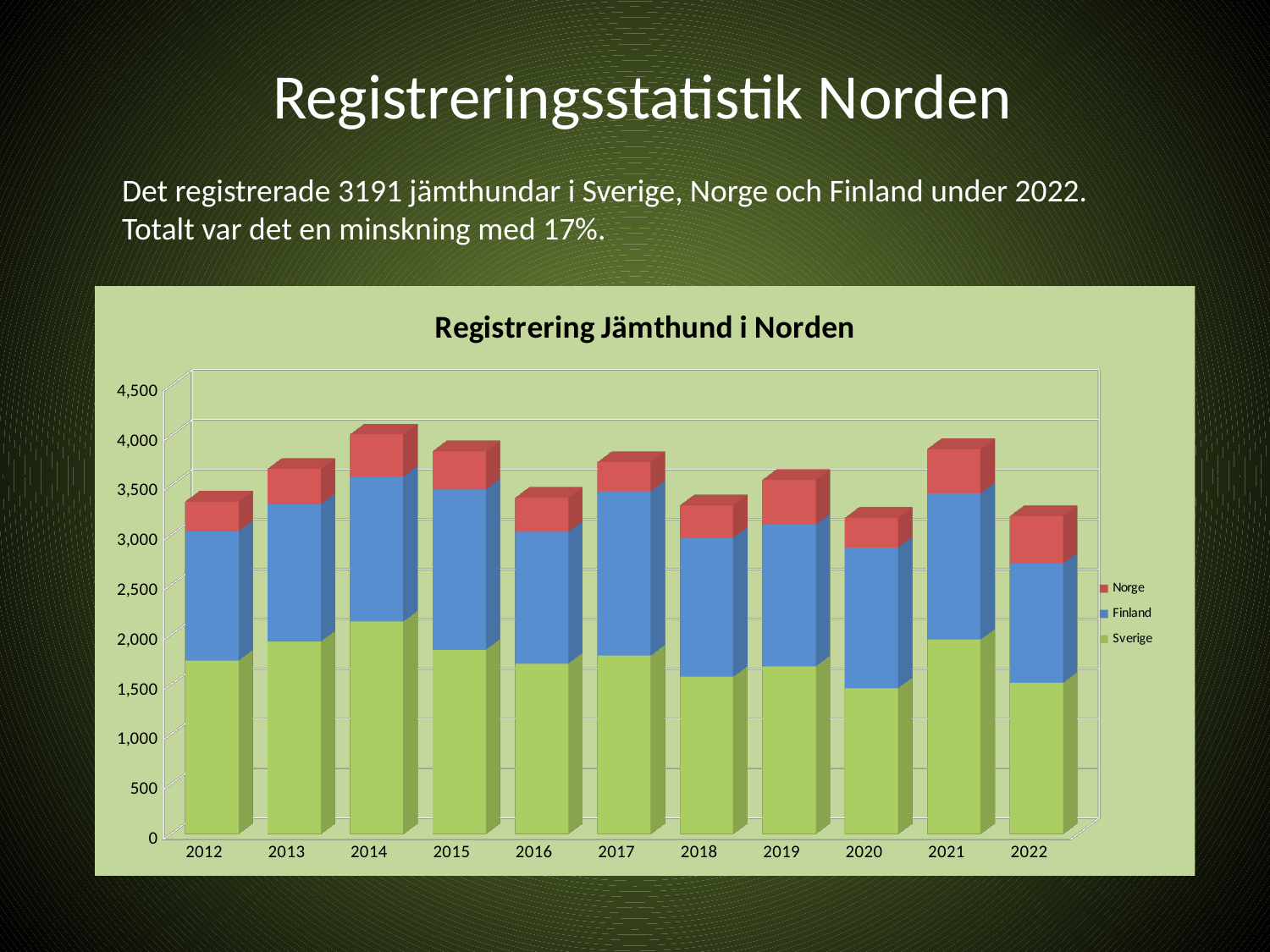

# Registreringsstatistik Norden
Det registrerade 3191 jämthundar i Sverige, Norge och Finland under 2022. Totalt var det en minskning med 17%.

[unsupported chart]